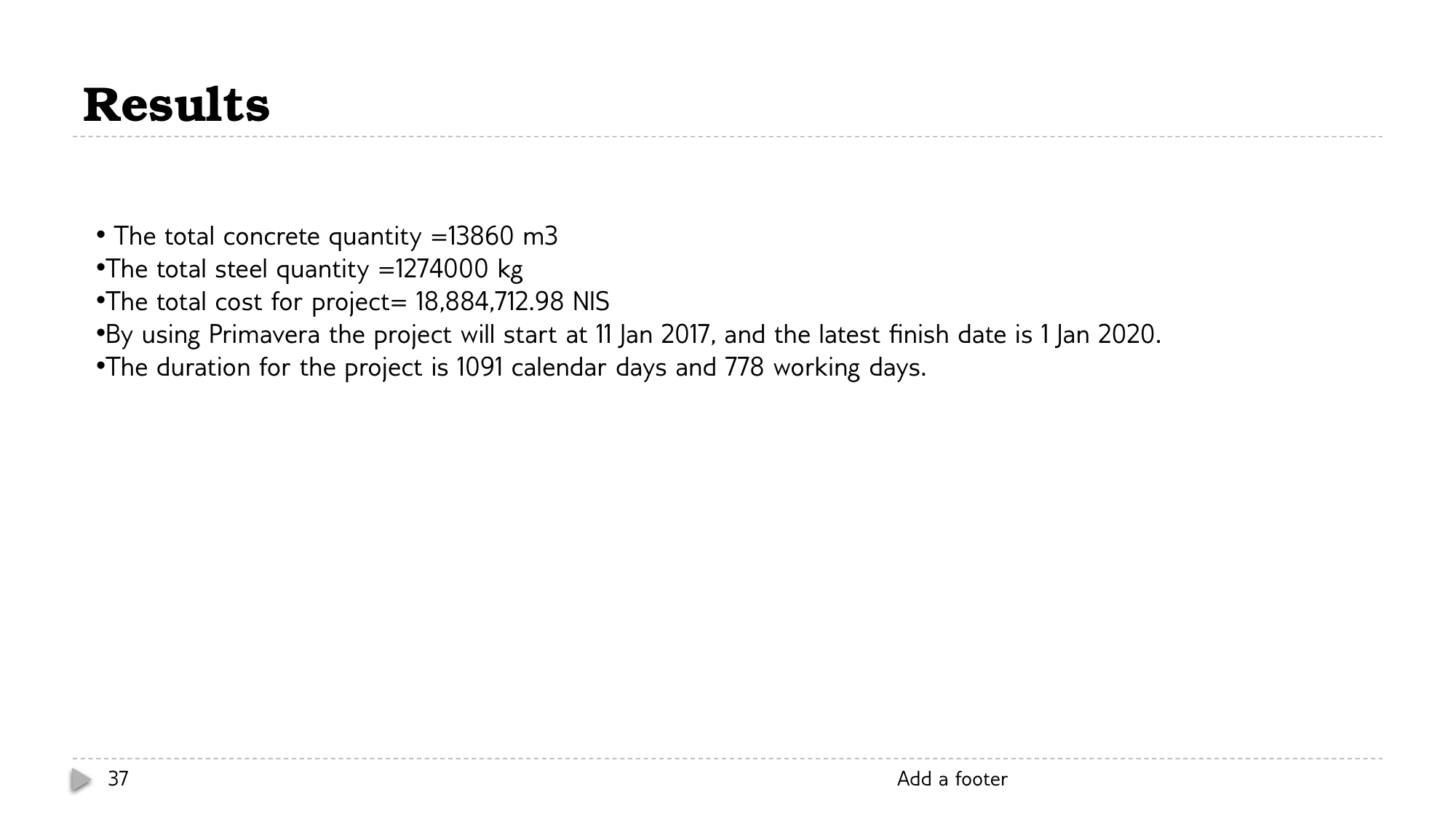

# Results
 The total concrete quantity =13860 m3
The total steel quantity =1274000 kg
The total cost for project= 18,884,712.98 NIS
By using Primavera the project will start at 11 Jan 2017, and the latest finish date is 1 Jan 2020.
The duration for the project is 1091 calendar days and 778 working days.

37
Add a footer